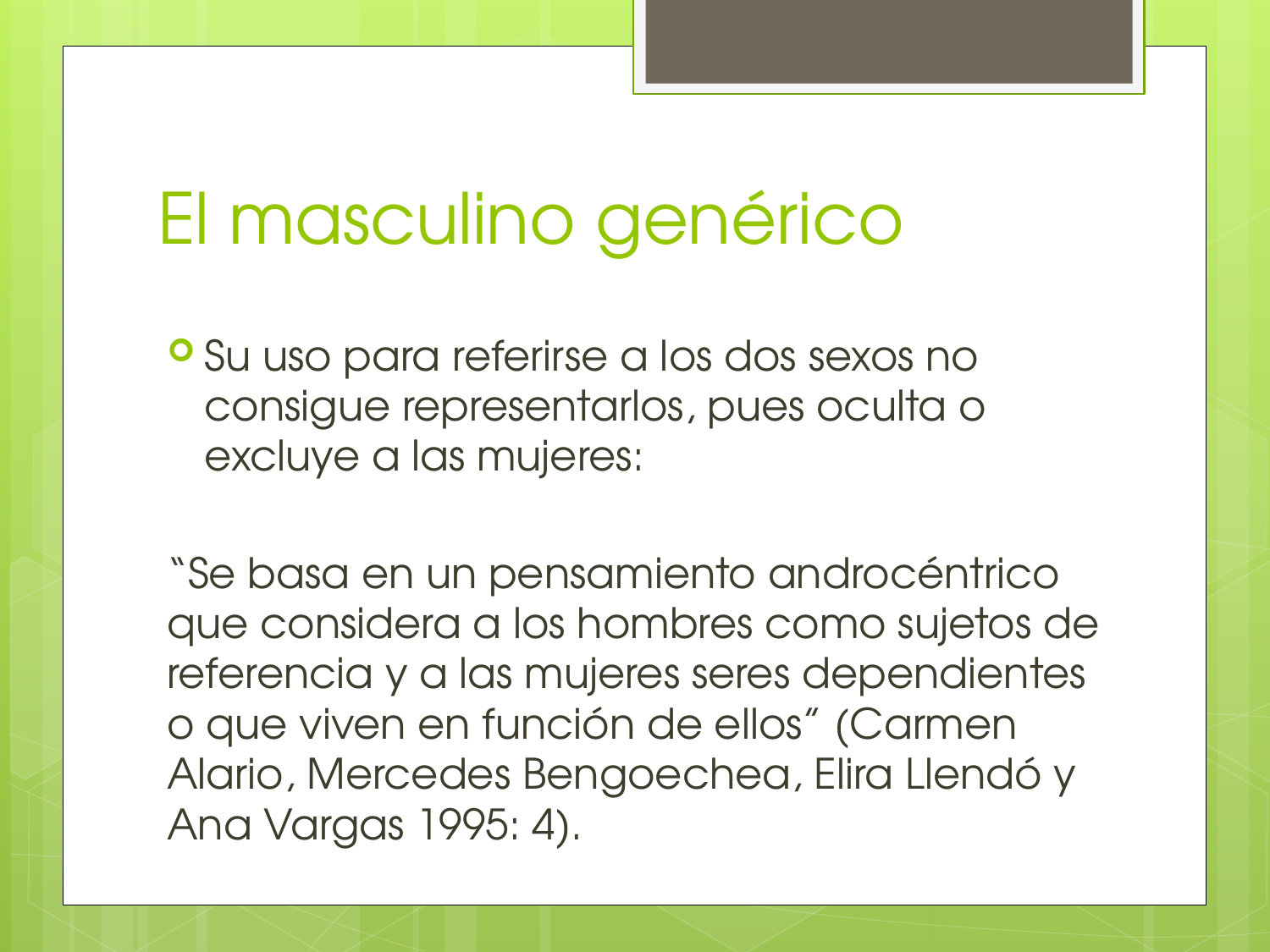

# El masculino genérico
Su uso para referirse a los dos sexos no consigue representarlos, pues oculta o excluye a las mujeres:

“Se basa en un pensamiento androcéntrico que considera a los hombres como sujetos de referencia y a las mujeres seres dependientes o que viven en función de ellos” (Carmen Alario, Mercedes Bengoechea, Elira Llendó y Ana Vargas 1995: 4).